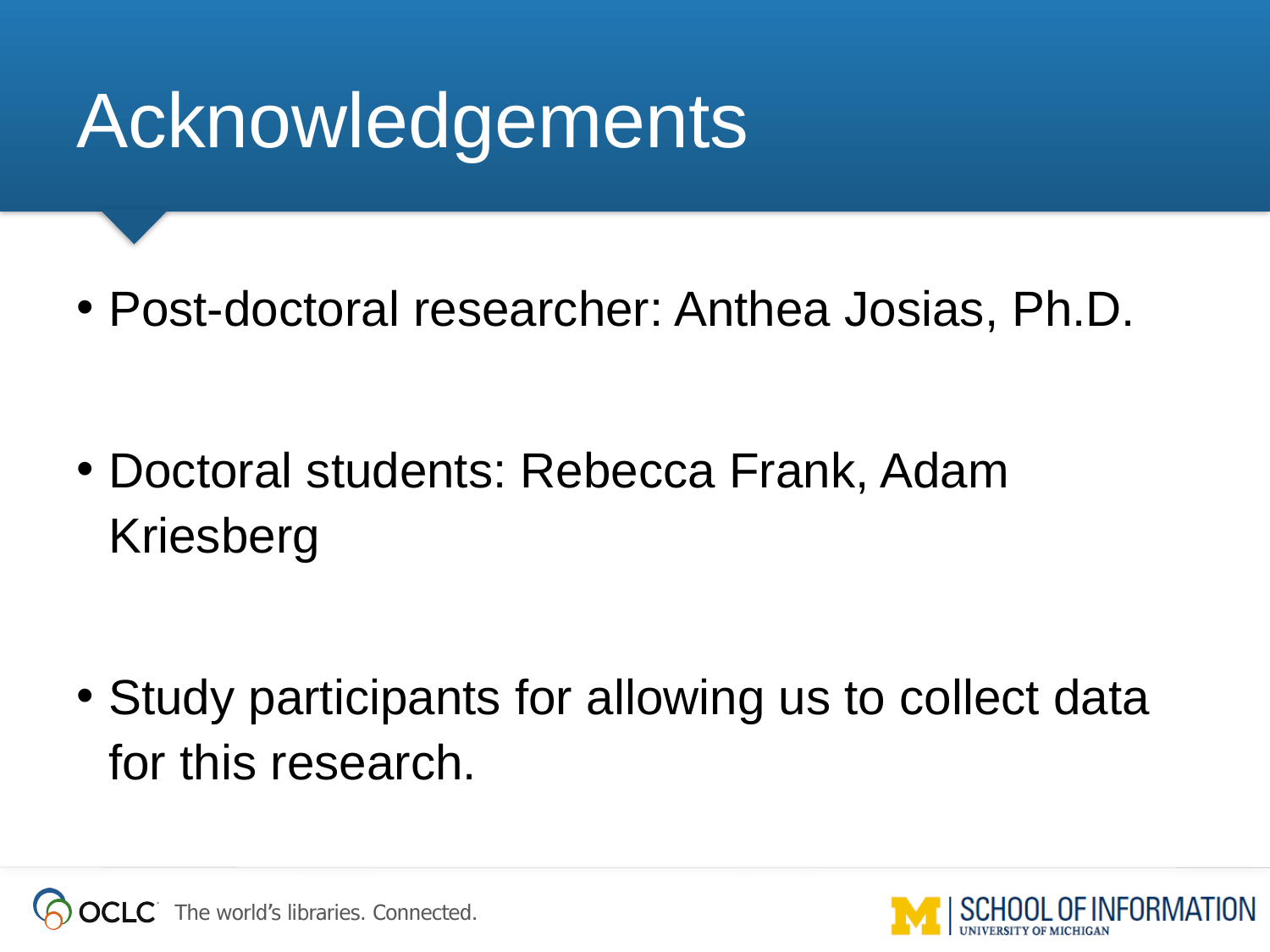

# Acknowledgements
Post-doctoral researcher: Anthea Josias, Ph.D.

Doctoral students: Rebecca Frank, Adam Kriesberg

Study participants for allowing us to collect data for this research.